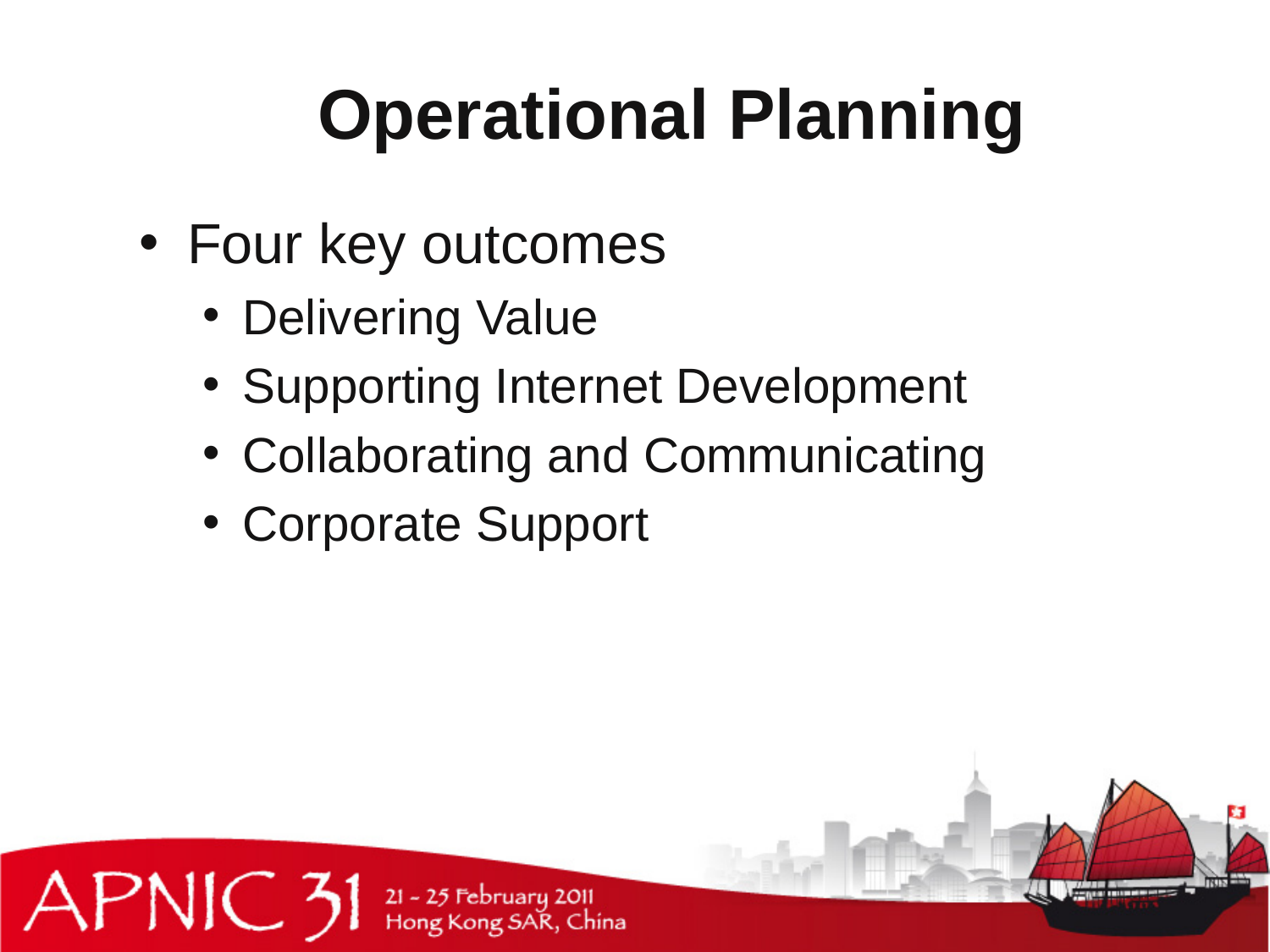

# Operational Planning
Four key outcomes
Delivering Value
Supporting Internet Development
Collaborating and Communicating
Corporate Support